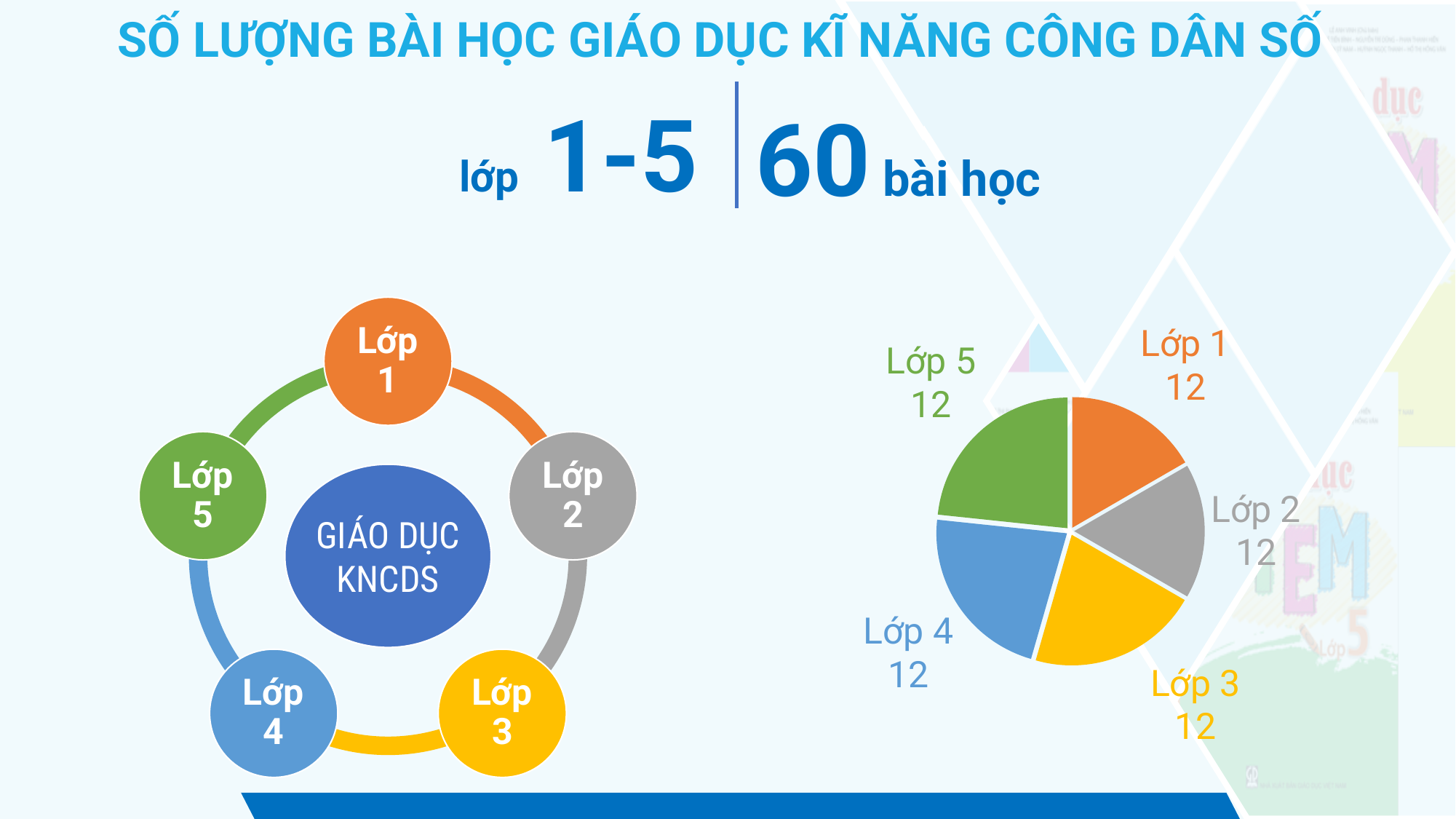

SỐ LƯỢNG BÀI HỌC GIÁO DỤC KĨ NĂNG CÔNG DÂN SỐ
lớp 1-5
60 bài học
GIÁO DỤC KNCDS
Lớp 1
Lớp 2
Lớp 3
Lớp 4
Lớp 5

### Chart

| Category | Bài học |
|---|---|
| Lớp 1 | 15.0 |
| Lớp 2 | 15.0 |
| Lớp 3 | 19.0 |
| Lớp 4 | 20.0 |
| Lớp 5 | 21.0 |